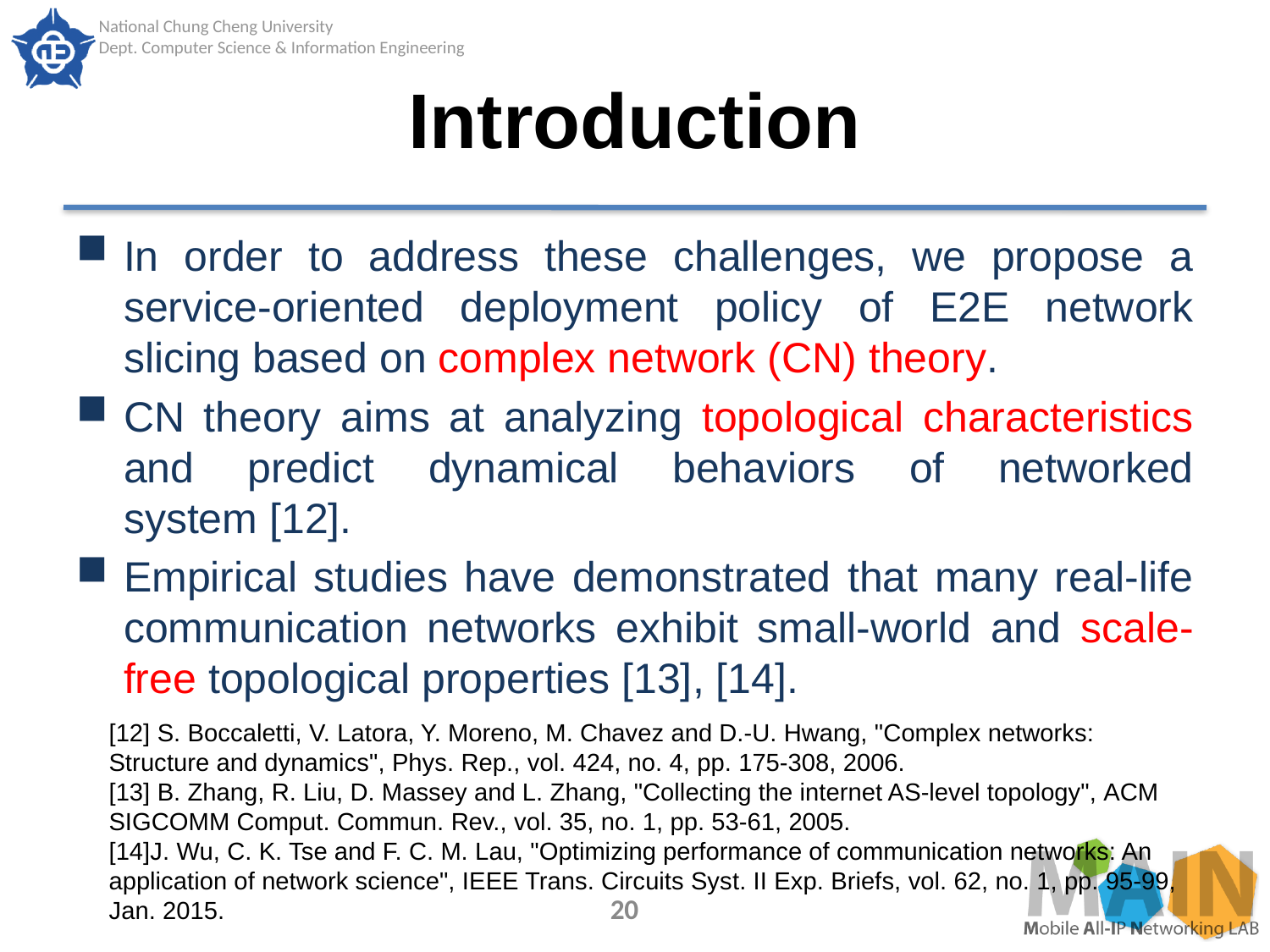

# Introduction
In order to address these challenges, we propose a service-oriented deployment policy of E2E network slicing based on complex network (CN) theory.
CN theory aims at analyzing topological characteristics and predict dynamical behaviors of networked system [12].
Empirical studies have demonstrated that many real-life communication networks exhibit small-world and scale-free topological properties [13], [14].
[12] S. Boccaletti, V. Latora, Y. Moreno, M. Chavez and D.-U. Hwang, "Complex networks: Structure and dynamics", Phys. Rep., vol. 424, no. 4, pp. 175-308, 2006.
[13] B. Zhang, R. Liu, D. Massey and L. Zhang, "Collecting the internet AS-level topology", ACM SIGCOMM Comput. Commun. Rev., vol. 35, no. 1, pp. 53-61, 2005.
[14]J. Wu, C. K. Tse and F. C. M. Lau, "Optimizing performance of communication networks: An application of network science", IEEE Trans. Circuits Syst. II Exp. Briefs, vol. 62, no. 1, pp. 95-99, Jan. 2015.
20